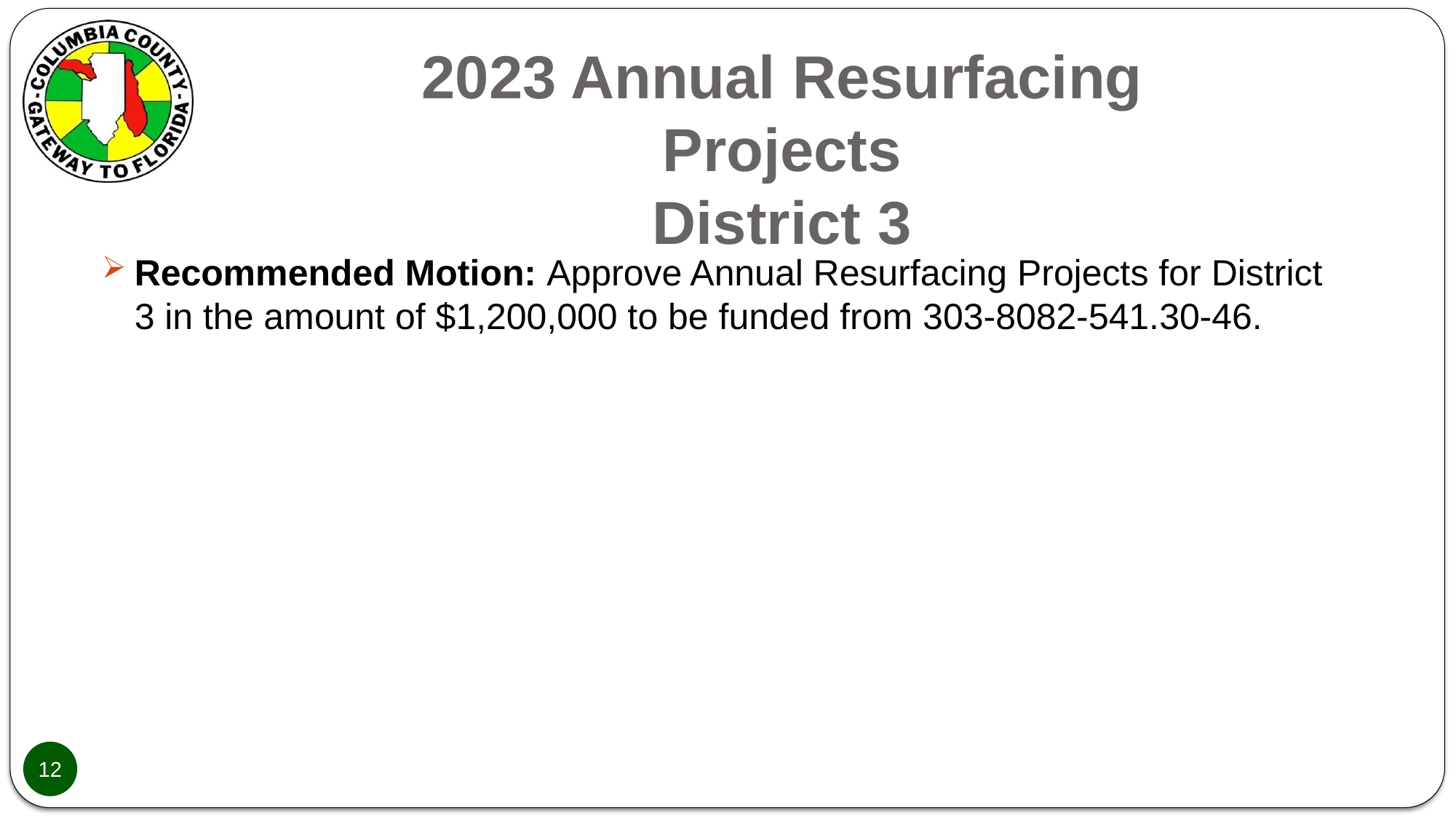

# 2023 Annual Resurfacing Projects District 3

Recommended Motion: Approve Annual Resurfacing Projects for District 3 in the amount of $1,200,000 to be funded from 303-8082-541.30-46.

12